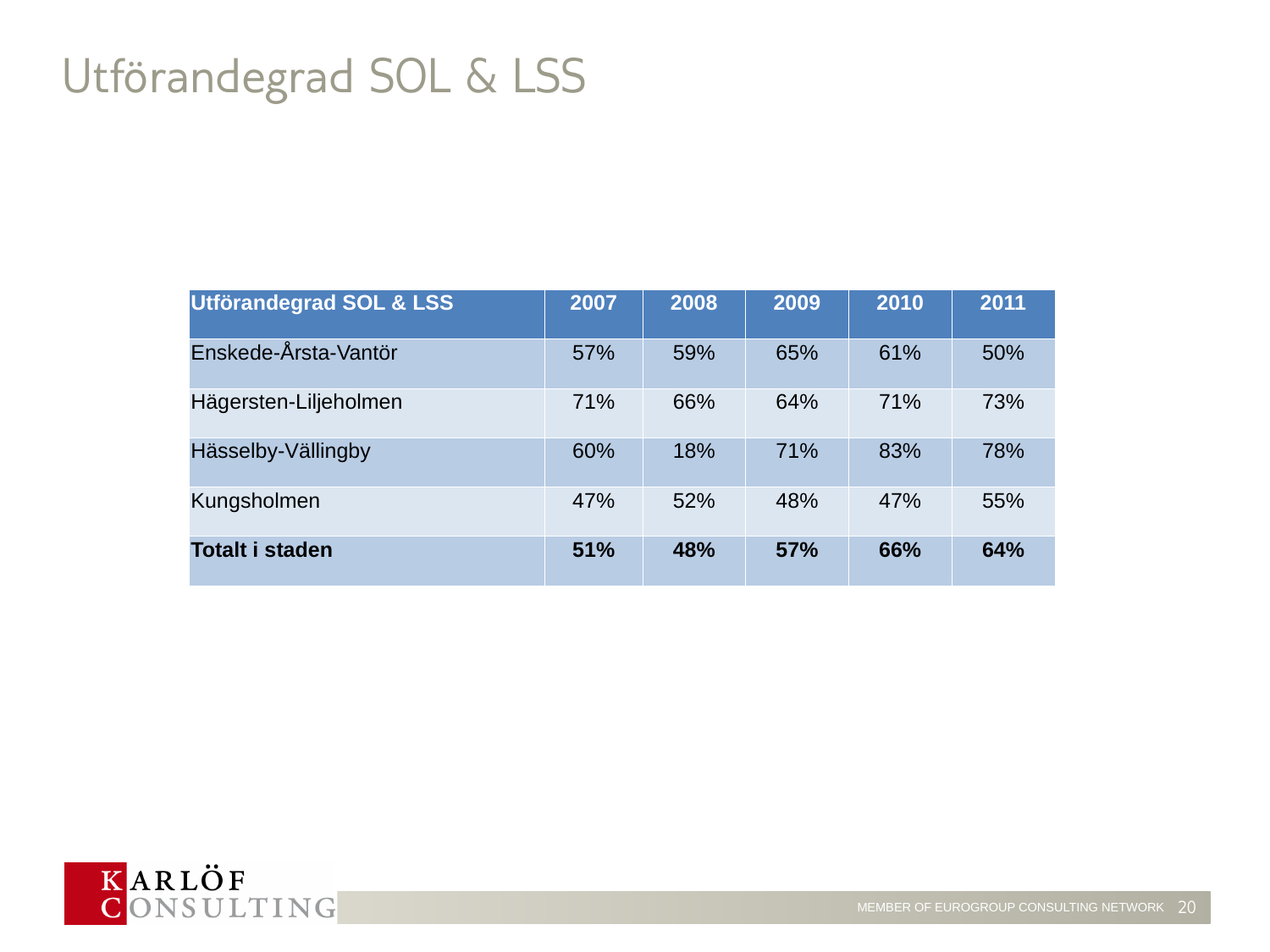

# Utförandegrad SOL & LSS
| Utförandegrad SOL & LSS | 2007 | 2008 | 2009 | 2010 | 2011 |
| --- | --- | --- | --- | --- | --- |
| Enskede-Årsta-Vantör | 57% | 59% | 65% | 61% | 50% |
| Hägersten-Liljeholmen | 71% | 66% | 64% | 71% | 73% |
| Hässelby-Vällingby | 60% | 18% | 71% | 83% | 78% |
| Kungsholmen | 47% | 52% | 48% | 47% | 55% |
| Totalt i staden | 51% | 48% | 57% | 66% | 64% |
20